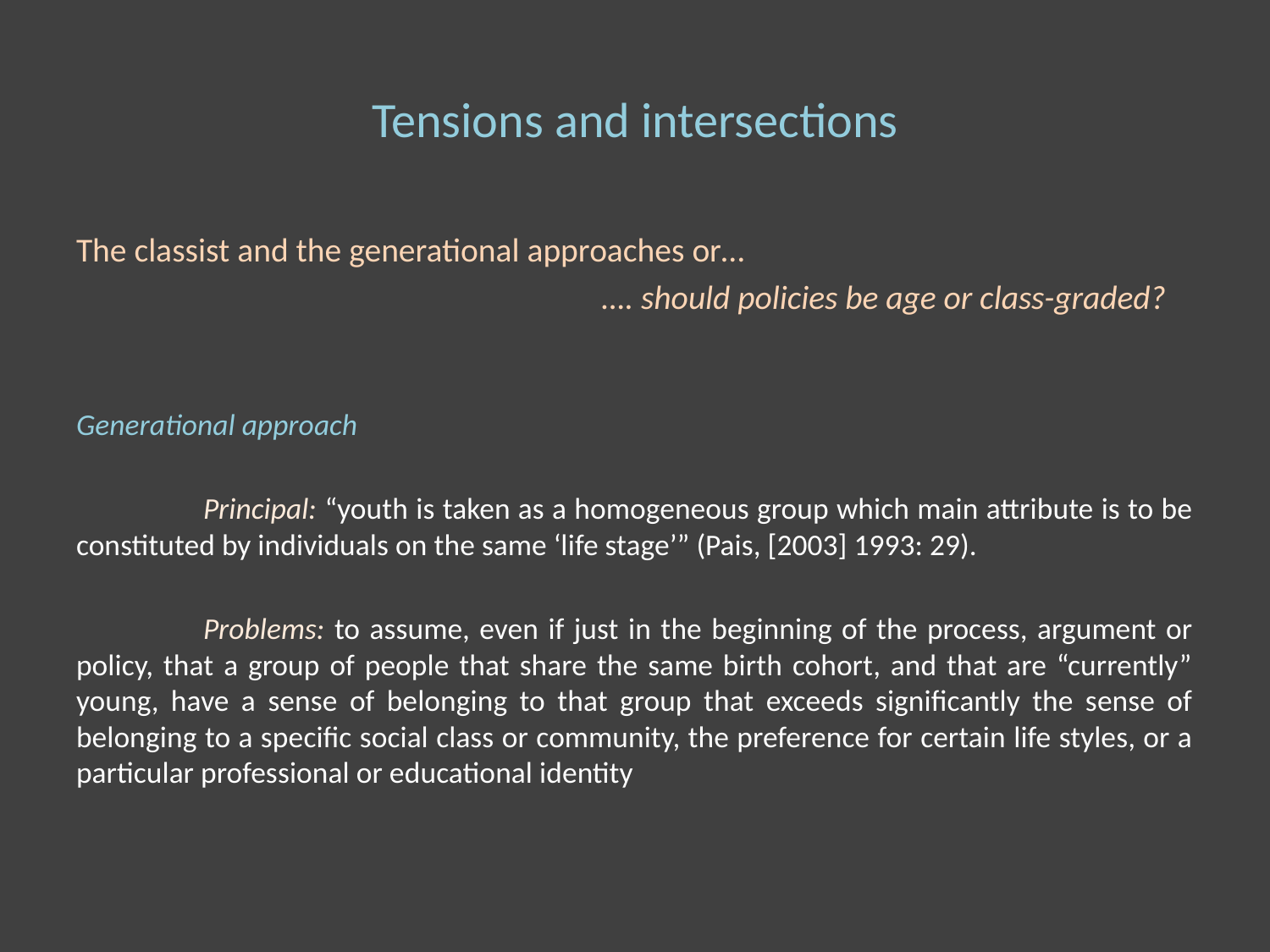

# Tensions and intersections
The classist and the generational approaches or…
                                                                     …. should policies be age or class-graded?

Generational approach

	Principal: “youth is taken as a homogeneous group which main attribute is to be constituted by individuals on the same ‘life stage’” (Pais, [2003] 1993: 29).

	Problems: to assume, even if just in the beginning of the process, argument or policy, that a group of people that share the same birth cohort, and that are “currently” young, have a sense of belonging to that group that exceeds significantly the sense of belonging to a specific social class or community, the preference for certain life styles, or a particular professional or educational identity